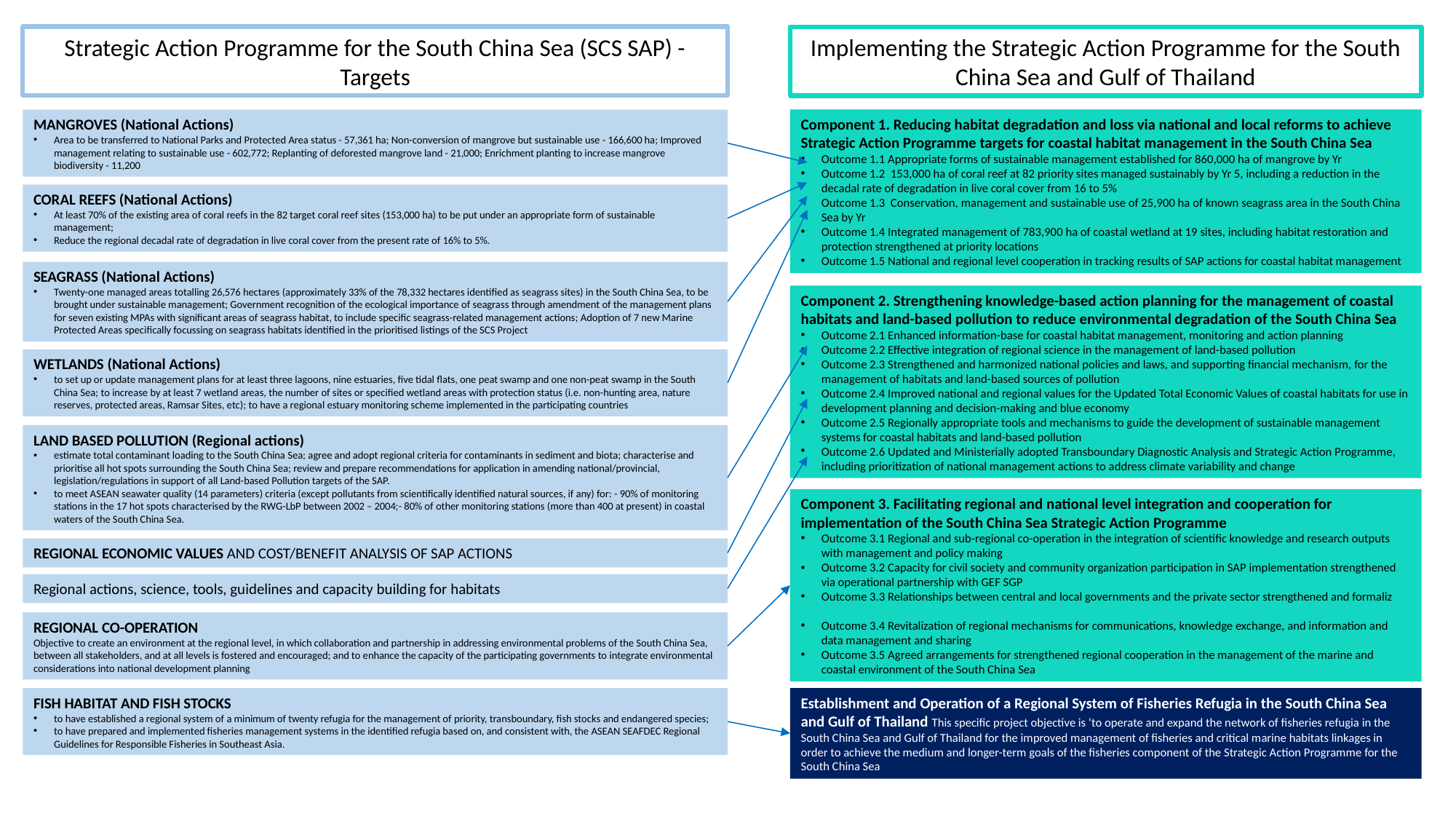

Strategic Action Programme for the South China Sea (SCS SAP) - Targets
Implementing the Strategic Action Programme for the South China Sea and Gulf of Thailand
MANGROVES (National Actions)
Area to be transferred to National Parks and Protected Area status - 57,361 ha; Non-conversion of mangrove but sustainable use - 166,600 ha; Improved management relating to sustainable use - 602,772; Replanting of deforested mangrove land - 21,000; Enrichment planting to increase mangrove biodiversity - 11,200
Component 1. Reducing habitat degradation and loss via national and local reforms to achieve Strategic Action Programme targets for coastal habitat management in the South China Sea
Outcome 1.1 Appropriate forms of sustainable management established for 860,000 ha of mangrove by Yr
Outcome 1.2  153,000 ha of coral reef at 82 priority sites managed sustainably by Yr 5, including a reduction in the decadal rate of degradation in live coral cover from 16 to 5%
Outcome 1.3  Conservation, management and sustainable use of 25,900 ha of known seagrass area in the South China Sea by Yr
Outcome 1.4 Integrated management of 783,900 ha of coastal wetland at 19 sites, including habitat restoration and protection strengthened at priority locations
Outcome 1.5 National and regional level cooperation in tracking results of SAP actions for coastal habitat management
CORAL REEFS (National Actions)
At least 70% of the existing area of coral reefs in the 82 target coral reef sites (153,000 ha) to be put under an appropriate form of sustainable management;
Reduce the regional decadal rate of degradation in live coral cover from the present rate of 16% to 5%.
SEAGRASS (National Actions)
Twenty-one managed areas totalling 26,576 hectares (approximately 33% of the 78,332 hectares identified as seagrass sites) in the South China Sea, to be brought under sustainable management; Government recognition of the ecological importance of seagrass through amendment of the management plans for seven existing MPAs with significant areas of seagrass habitat, to include specific seagrass-related management actions; Adoption of 7 new Marine Protected Areas specifically focussing on seagrass habitats identified in the prioritised listings of the SCS Project
Component 2. Strengthening knowledge-based action planning for the management of coastal habitats and land-based pollution to reduce environmental degradation of the South China Sea
Outcome 2.1 Enhanced information-base for coastal habitat management, monitoring and action planning
Outcome 2.2 Effective integration of regional science in the management of land-based pollution
Outcome 2.3 Strengthened and harmonized national policies and laws, and supporting financial mechanism, for the management of habitats and land-based sources of pollution
Outcome 2.4 Improved national and regional values for the Updated Total Economic Values of coastal habitats for use in development planning and decision-making and blue economy
Outcome 2.5 Regionally appropriate tools and mechanisms to guide the development of sustainable management systems for coastal habitats and land-based pollution
Outcome 2.6 Updated and Ministerially adopted Transboundary Diagnostic Analysis and Strategic Action Programme, including prioritization of national management actions to address climate variability and change
WETLANDS (National Actions)
to set up or update management plans for at least three lagoons, nine estuaries, five tidal flats, one peat swamp and one non-peat swamp in the South China Sea; to increase by at least 7 wetland areas, the number of sites or specified wetland areas with protection status (i.e. non-hunting area, nature reserves, protected areas, Ramsar Sites, etc); to have a regional estuary monitoring scheme implemented in the participating countries
LAND BASED POLLUTION (Regional actions)
estimate total contaminant loading to the South China Sea; agree and adopt regional criteria for contaminants in sediment and biota; characterise and prioritise all hot spots surrounding the South China Sea; review and prepare recommendations for application in amending national/provincial, legislation/regulations in support of all Land-based Pollution targets of the SAP.
to meet ASEAN seawater quality (14 parameters) criteria (except pollutants from scientifically identified natural sources, if any) for: - 90% of monitoring stations in the 17 hot spots characterised by the RWG-LbP between 2002 – 2004;- 80% of other monitoring stations (more than 400 at present) in coastal waters of the South China Sea.
Component 3. Facilitating regional and national level integration and cooperation for implementation of the South China Sea Strategic Action Programme
Outcome 3.1 Regional and sub-regional co-operation in the integration of scientific knowledge and research outputs with management and policy making
Outcome 3.2 Capacity for civil society and community organization participation in SAP implementation strengthened via operational partnership with GEF SGP
Outcome 3.3 Relationships between central and local governments and the private sector strengthened and formaliz
Outcome 3.4 Revitalization of regional mechanisms for communications, knowledge exchange, and information and data management and sharing
Outcome 3.5 Agreed arrangements for strengthened regional cooperation in the management of the marine and coastal environment of the South China Sea
REGIONAL ECONOMIC VALUES AND COST/BENEFIT ANALYSIS OF SAP ACTIONS
Regional actions, science, tools, guidelines and capacity building for habitats
REGIONAL CO-OPERATION
Objective to create an environment at the regional level, in which collaboration and partnership in addressing environmental problems of the South China Sea, between all stakeholders, and at all levels is fostered and encouraged; and to enhance the capacity of the participating governments to integrate environmental considerations into national development planning
FISH HABITAT AND FISH STOCKS
to have established a regional system of a minimum of twenty refugia for the management of priority, transboundary, fish stocks and endangered species;
to have prepared and implemented fisheries management systems in the identified refugia based on, and consistent with, the ASEAN SEAFDEC Regional Guidelines for Responsible Fisheries in Southeast Asia.
Establishment and Operation of a Regional System of Fisheries Refugia in the South China Sea and Gulf of Thailand This specific project objective is ‘to operate and expand the network of fisheries refugia in the South China Sea and Gulf of Thailand for the improved management of fisheries and critical marine habitats linkages in order to achieve the medium and longer-term goals of the fisheries component of the Strategic Action Programme for the South China Sea